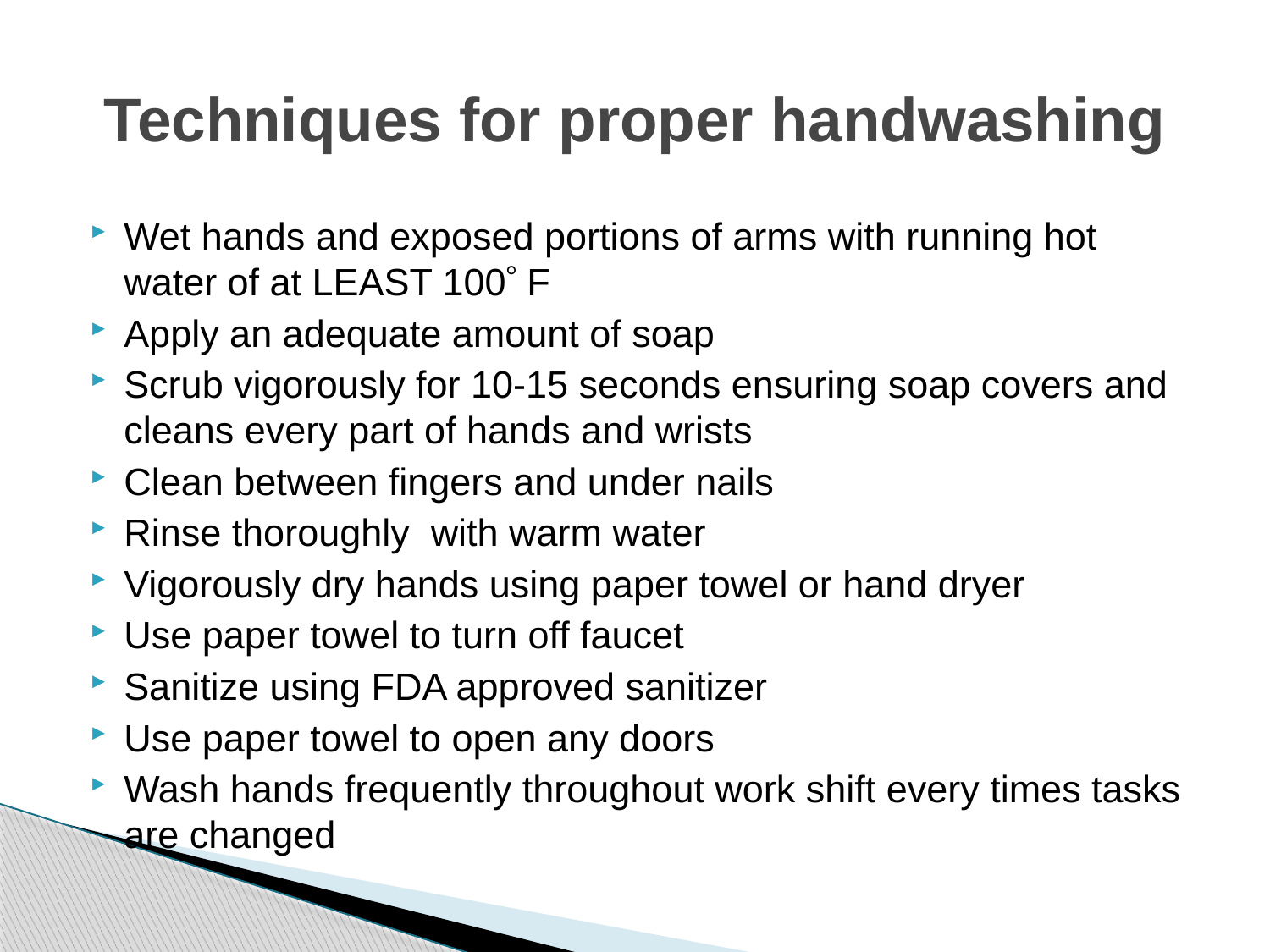

# Techniques for proper handwashing
Wet hands and exposed portions of arms with running hot water of at LEAST 100° F
Apply an adequate amount of soap
Scrub vigorously for 10-15 seconds ensuring soap covers and cleans every part of hands and wrists
Clean between fingers and under nails
Rinse thoroughly  with warm water
Vigorously dry hands using paper towel or hand dryer
Use paper towel to turn off faucet
Sanitize using FDA approved sanitizer
Use paper towel to open any doors
Wash hands frequently throughout work shift every times tasks are changed